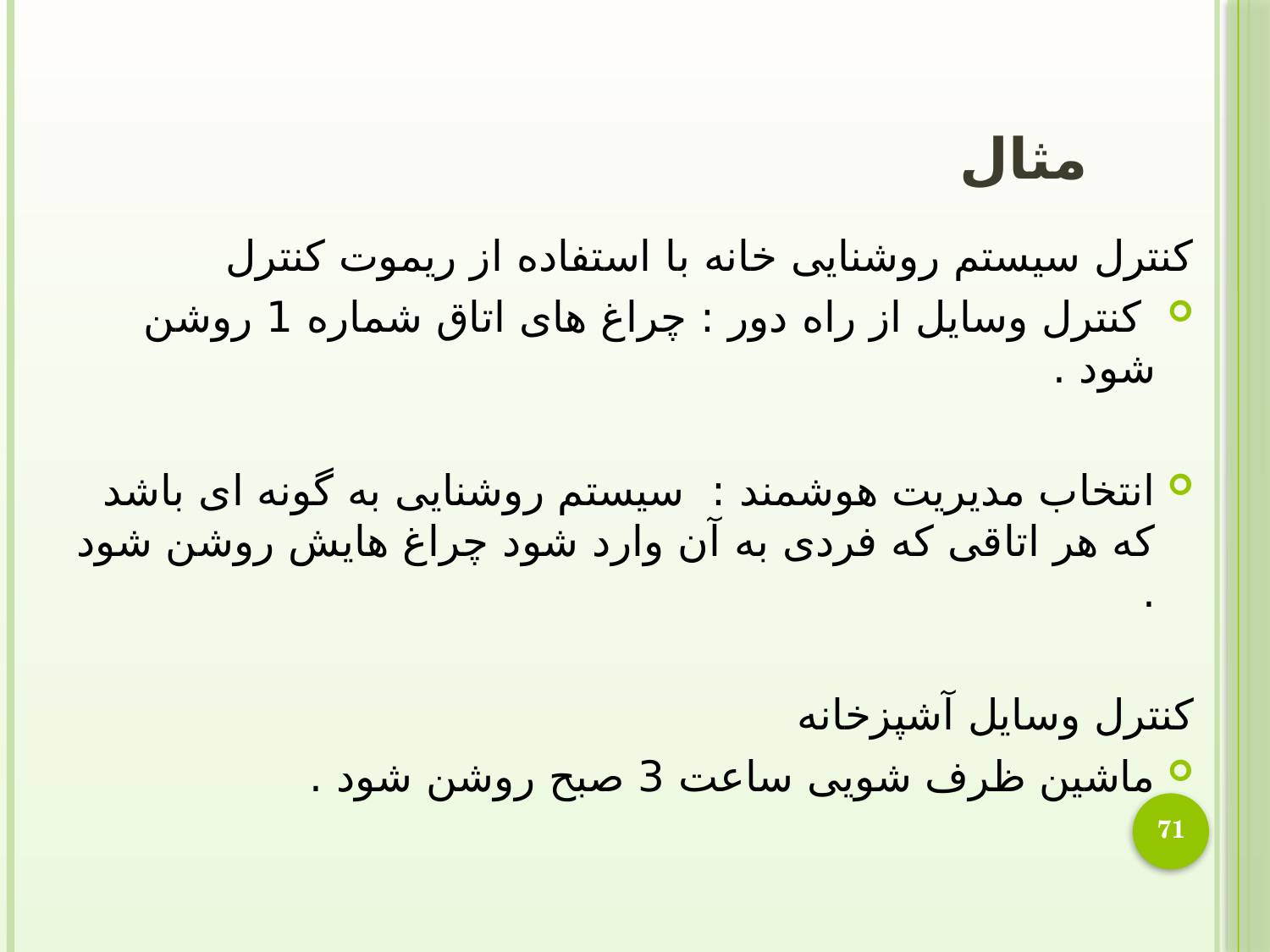

# مثال
کنترل سیستم روشنایی خانه با استفاده از ریموت کنترل
 کنترل وسایل از راه دور : چراغ های اتاق شماره 1 روشن شود .

انتخاب مدیریت هوشمند :  سیستم روشنایی به گونه ای باشد که هر اتاقی که فردی به آن وارد شود چراغ هایش روشن شود .

کنترل وسایل آشپزخانه
ماشین ظرف شویی ساعت 3 صبح روشن شود .
71